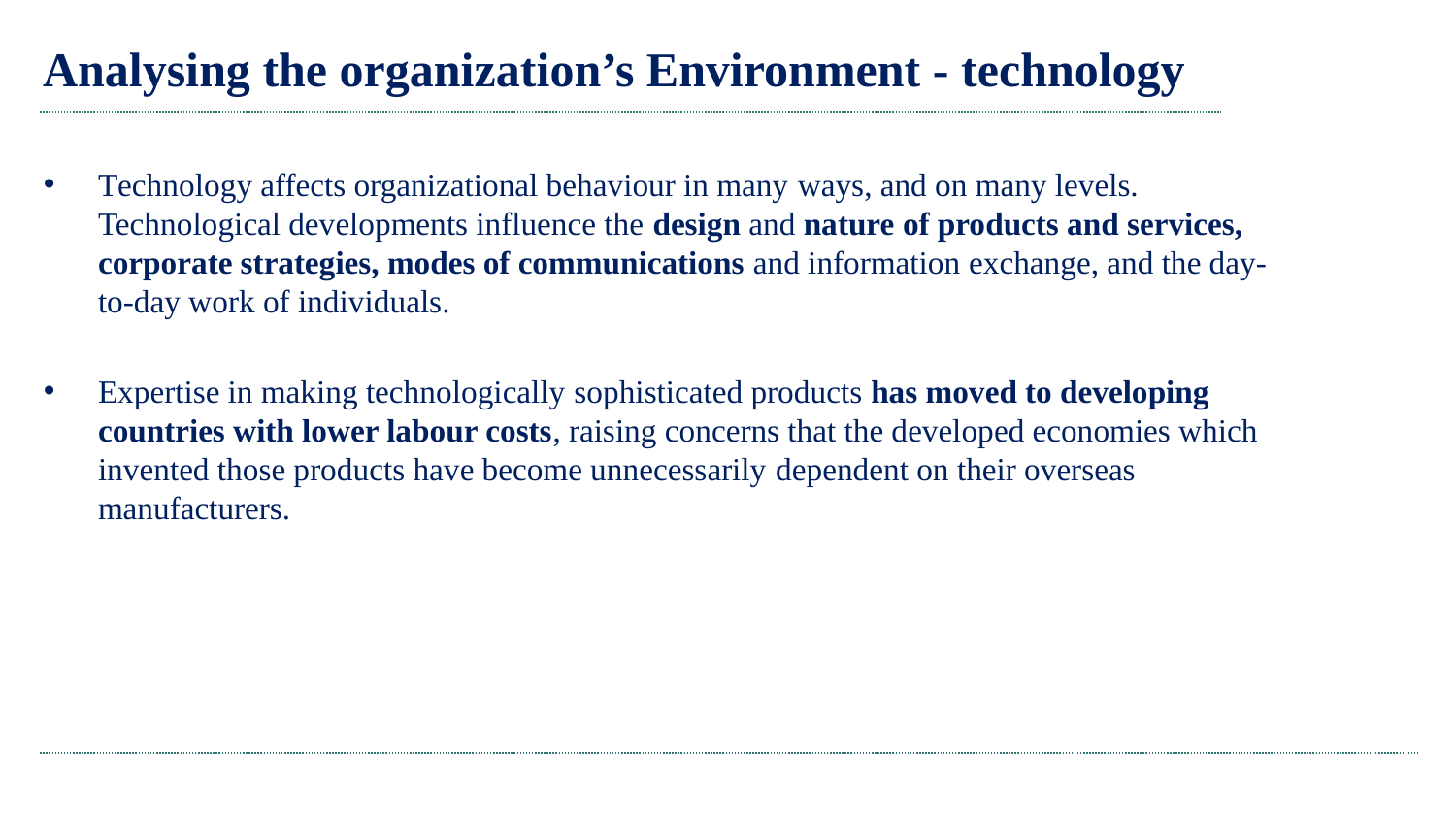

# Analysing the organization’s Environment - technology

Technology affects organizational behaviour in many ways, and on many levels. Technological developments influence the design and nature of products and services, corporate strategies, modes of communications and information exchange, and the day-to-day work of individuals.

Expertise in making technologically sophisticated products has moved to developing countries with lower labour costs, raising concerns that the developed economies which invented those products have become unnecessarily dependent on their overseas manufacturers.